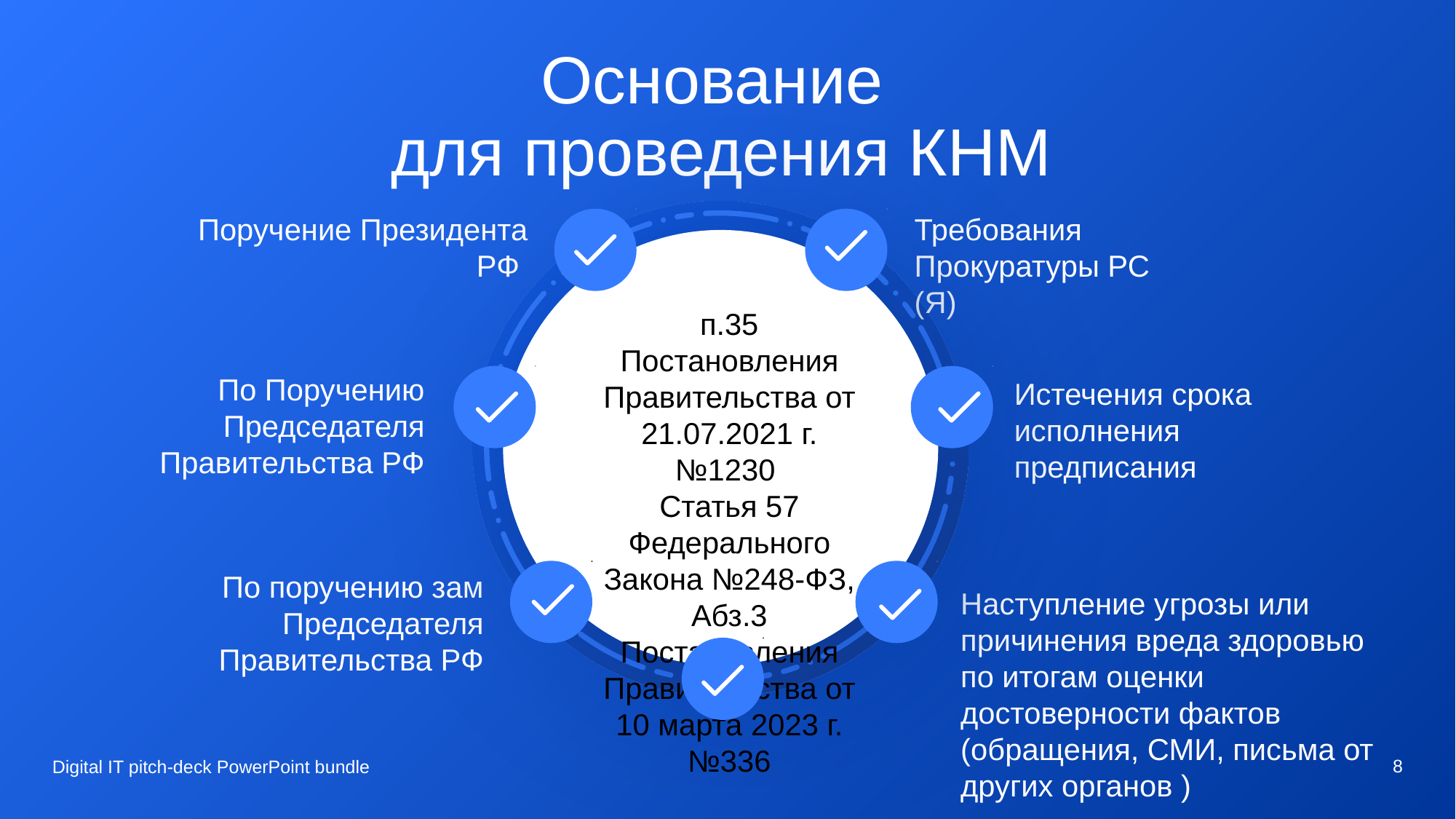

# Основание для проведения КНМ

Поручение Президента РФ
Требования Прокуратуры РС (Я)

п.35 Постановления Правительства от 21.07.2021 г. №1230
Статья 57 Федерального Закона №248-ФЗ,
Абз.3 Постановления Правительства от 10 марта 2023 г. №336

По Поручению Председателя Правительства РФ
Истечения срока исполнения предписания

По поручению зам Председателя Правительства РФ

Наступление угрозы или причинения вреда здоровью по итогам оценки достоверности фактов (обращения, СМИ, письма от других органов )

8